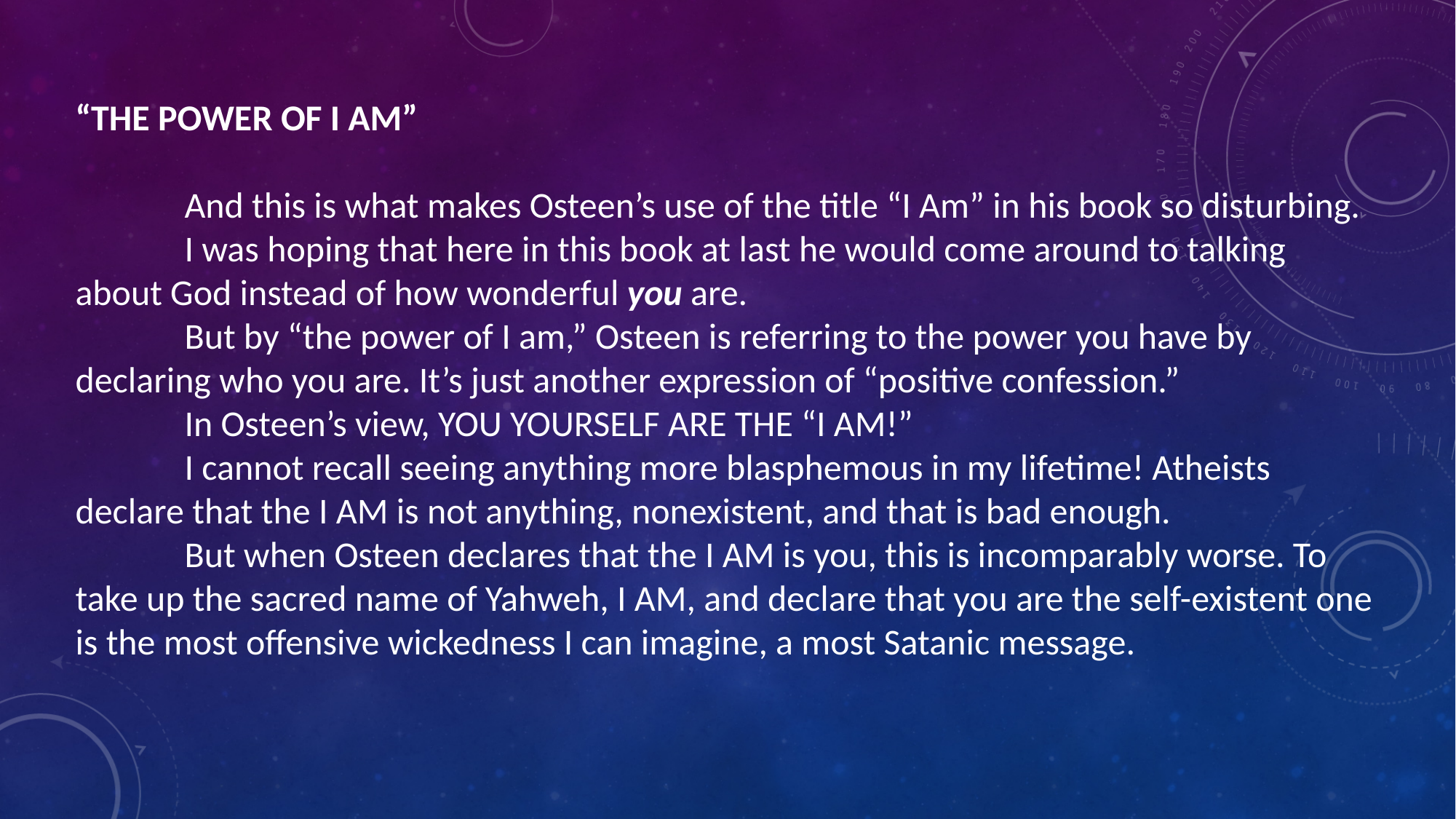

“THE POWER OF I AM”

	And this is what makes Osteen’s use of the title “I Am” in his book so disturbing.
	I was hoping that here in this book at last he would come around to talking about God instead of how wonderful you are.
	But by “the power of I am,” Osteen is referring to the power you have by declaring who you are. It’s just another expression of “positive confession.”
	In Osteen’s view, YOU YOURSELF ARE THE “I AM!”
	I cannot recall seeing anything more blasphemous in my lifetime! Atheists declare that the I AM is not anything, nonexistent, and that is bad enough.
	But when Osteen declares that the I AM is you, this is incomparably worse. To take up the sacred name of Yahweh, I AM, and declare that you are the self-existent one is the most offensive wickedness I can imagine, a most Satanic message.